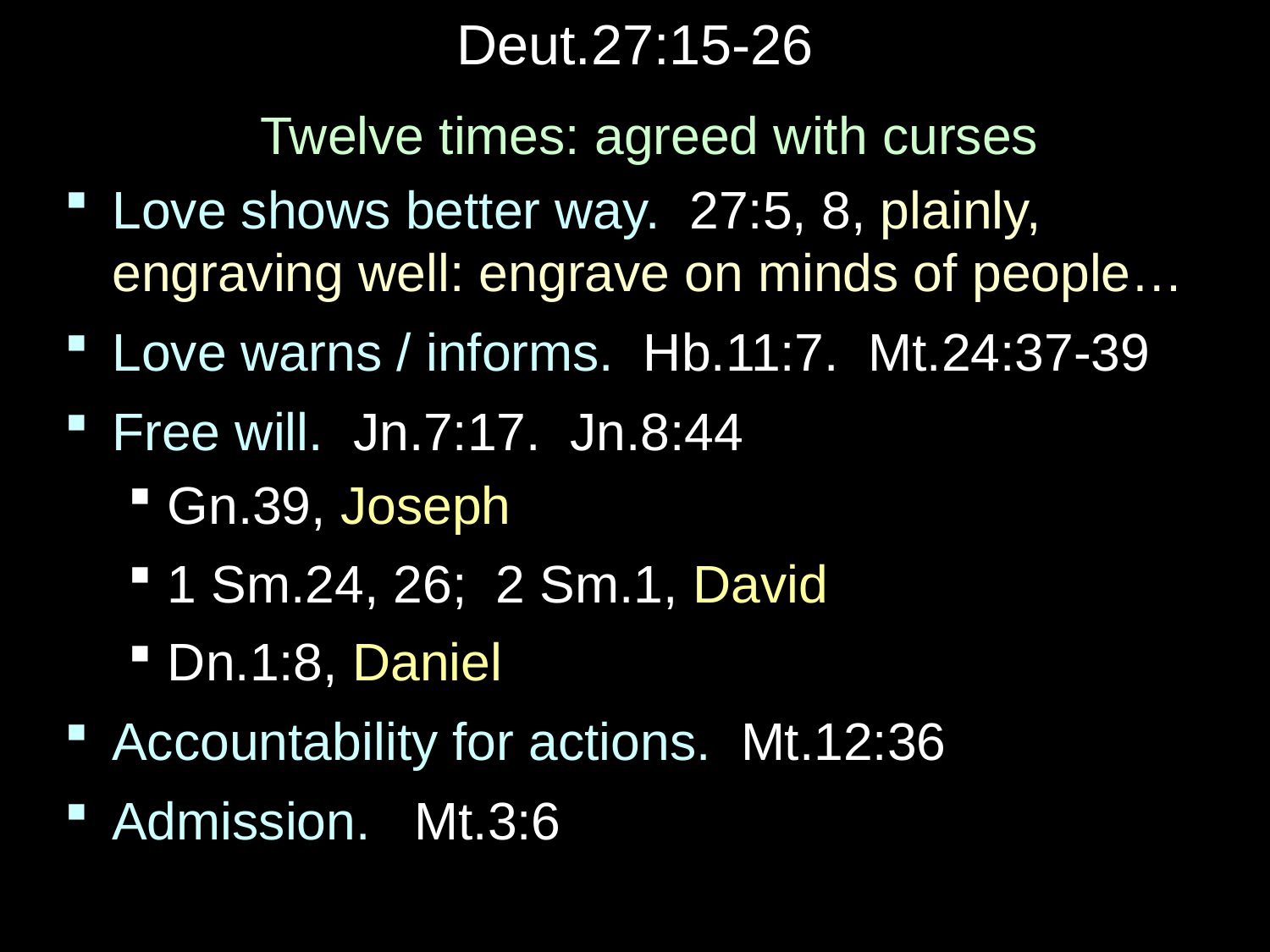

# Deut.27:15-26
Twelve times: agreed with curses
Love shows better way.  27:5, 8, plainly, engraving well: engrave on minds of people…
Love warns / informs.  Hb.11:7.  Mt.24:37-39
Free will.  Jn.7:17.  Jn.8:44
Gn.39, Joseph
1 Sm.24, 26;  2 Sm.1, David
Dn.1:8, Daniel
Accountability for actions.  Mt.12:36
Admission.   Mt.3:6